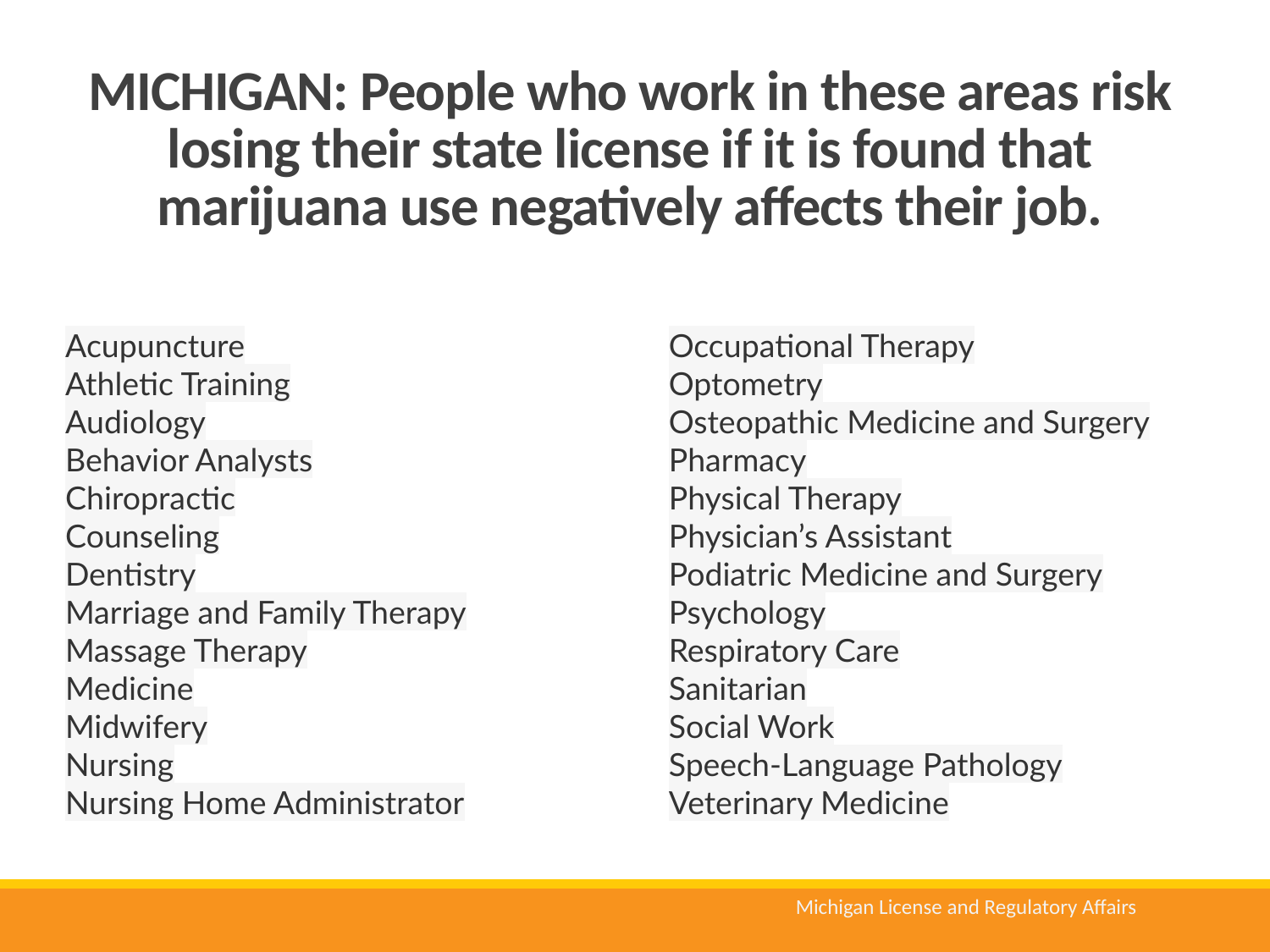

# MICHIGAN: People who work in these areas risk losing their state license if it is found that marijuana use negatively affects their job.

Acupuncture
Athletic Training
Audiology
Behavior Analysts
Chiropractic
Counseling
Dentistry
Marriage and Family Therapy
Massage Therapy
Medicine
Midwifery
Nursing
Nursing Home Administrator

Occupational Therapy
Optometry
Osteopathic Medicine and Surgery
Pharmacy
Physical Therapy
Physician’s Assistant
Podiatric Medicine and Surgery
Psychology
Respiratory Care
Sanitarian
Social Work
Speech-Language Pathology
Veterinary Medicine

Michigan License and Regulatory Affairs